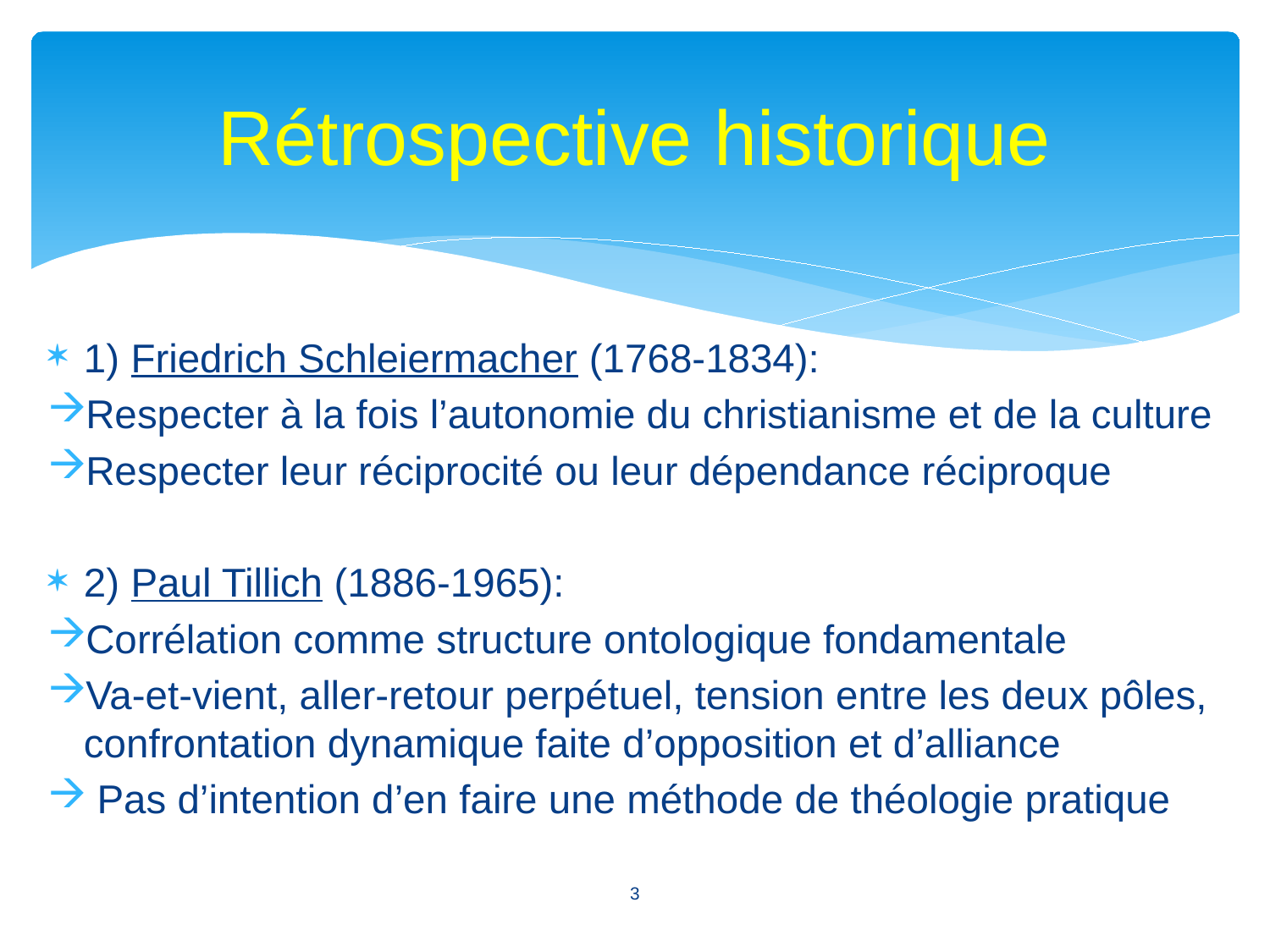

# Rétrospective historique
1) Friedrich Schleiermacher (1768-1834):
Respecter à la fois l’autonomie du christianisme et de la culture
Respecter leur réciprocité ou leur dépendance réciproque

2) Paul Tillich (1886-1965):
Corrélation comme structure ontologique fondamentale
Va-et-vient, aller-retour perpétuel, tension entre les deux pôles, confrontation dynamique faite d’opposition et d’alliance
 Pas d’intention d’en faire une méthode de théologie pratique
3